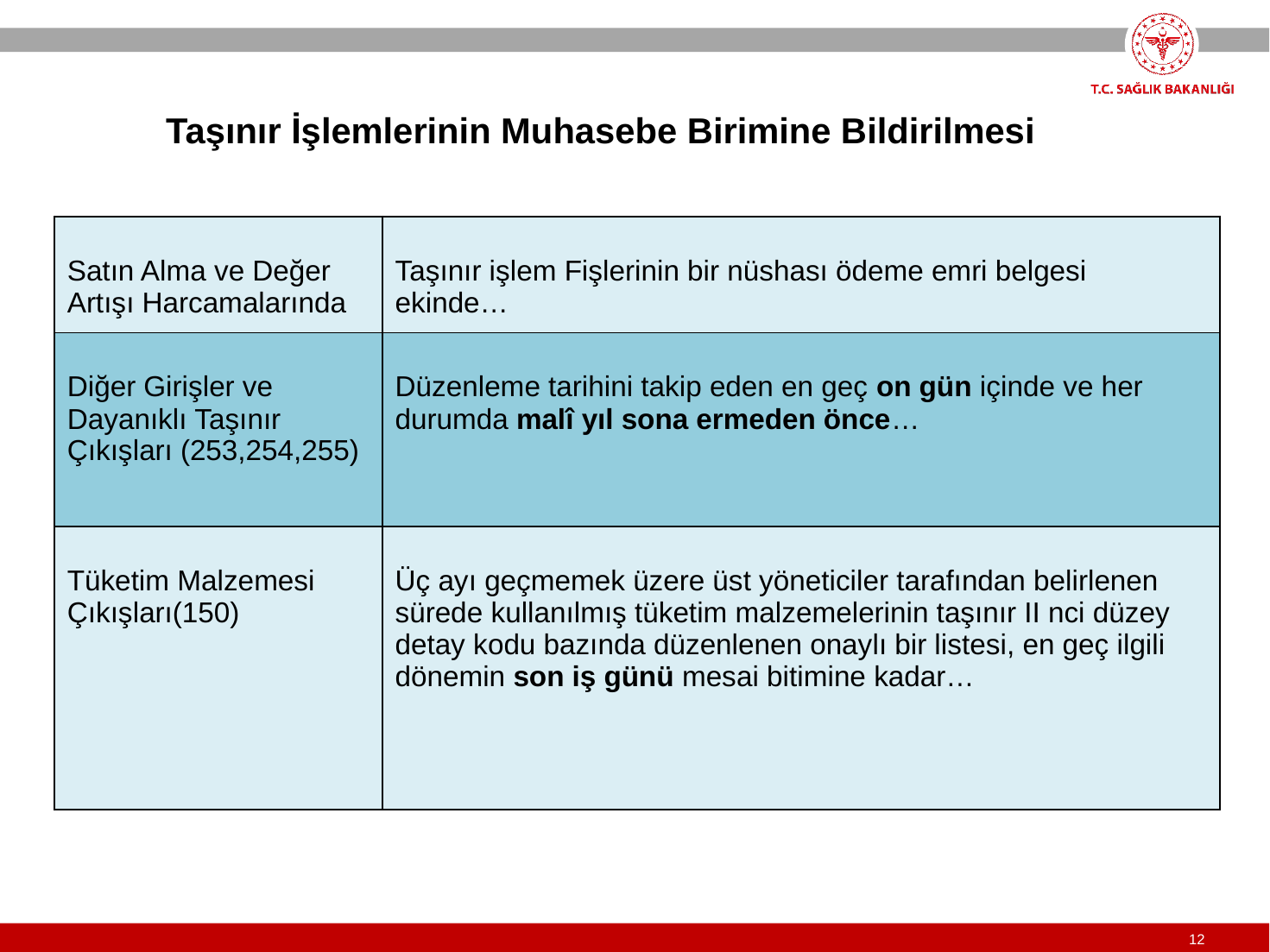

Taşınır İşlemlerinin Muhasebe Birimine Bildirilmesi
| Satın Alma ve Değer Artışı Harcamalarında | Taşınır işlem Fişlerinin bir nüshası ödeme emri belgesi ekinde… |
| --- | --- |
| Diğer Girişler ve Dayanıklı Taşınır Çıkışları (253,254,255) | Düzenleme tarihini takip eden en geç on gün içinde ve her durumda malî yıl sona ermeden önce… |
| Tüketim Malzemesi Çıkışları(150) | Üç ayı geçmemek üzere üst yöneticiler tarafından belirlenen sürede kullanılmış tüketim malzemelerinin taşınır II nci düzey detay kodu bazında düzenlenen onaylı bir listesi, en geç ilgili dönemin son iş günü mesai bitimine kadar… |